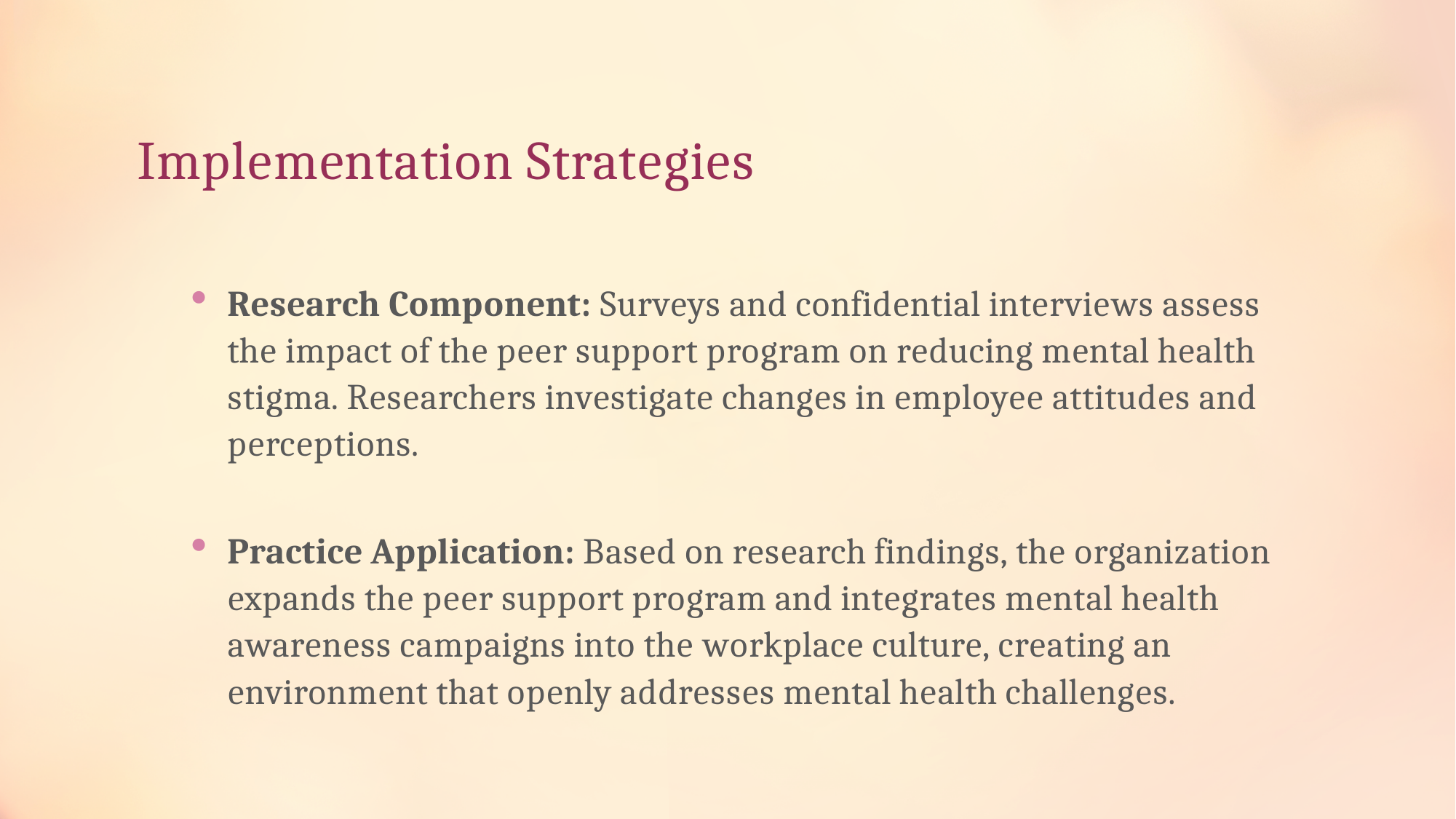

# Implementation Strategies

Research Component: Surveys and confidential interviews assess the impact of the peer support program on reducing mental health stigma. Researchers investigate changes in employee attitudes and perceptions.

Practice Application: Based on research findings, the organization expands the peer support program and integrates mental health awareness campaigns into the workplace culture, creating an environment that openly addresses mental health challenges.